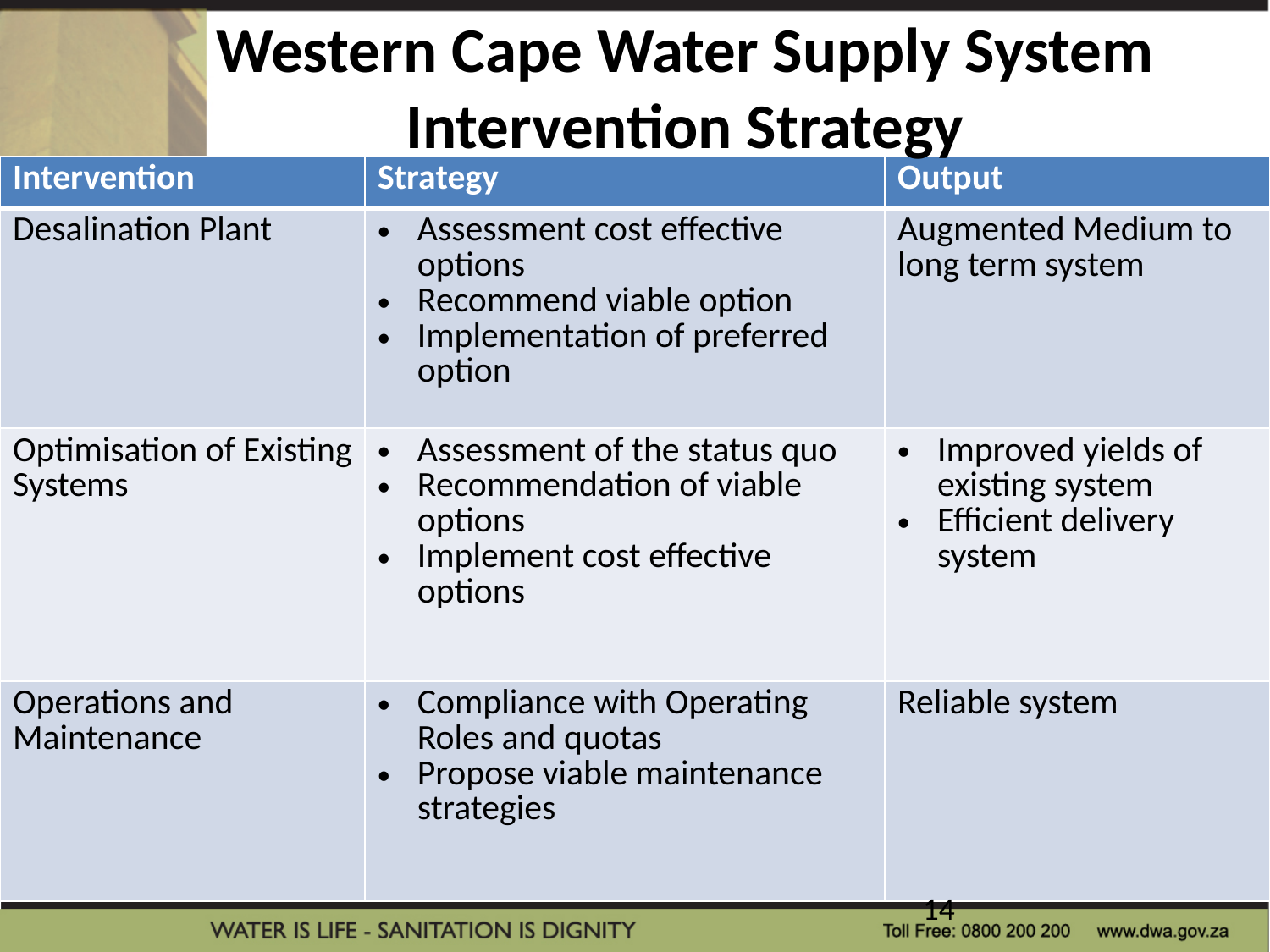

# Western Cape Water Supply System Intervention Strategy
| Intervention | Strategy | Output |
| --- | --- | --- |
| Desalination Plant | Assessment cost effective options Recommend viable option Implementation of preferred option | Augmented Medium to long term system |
| Optimisation of Existing Systems | Assessment of the status quo Recommendation of viable options Implement cost effective options | Improved yields of existing system Efficient delivery system |
| Operations and Maintenance | Compliance with Operating Roles and quotas Propose viable maintenance strategies | Reliable system |
14